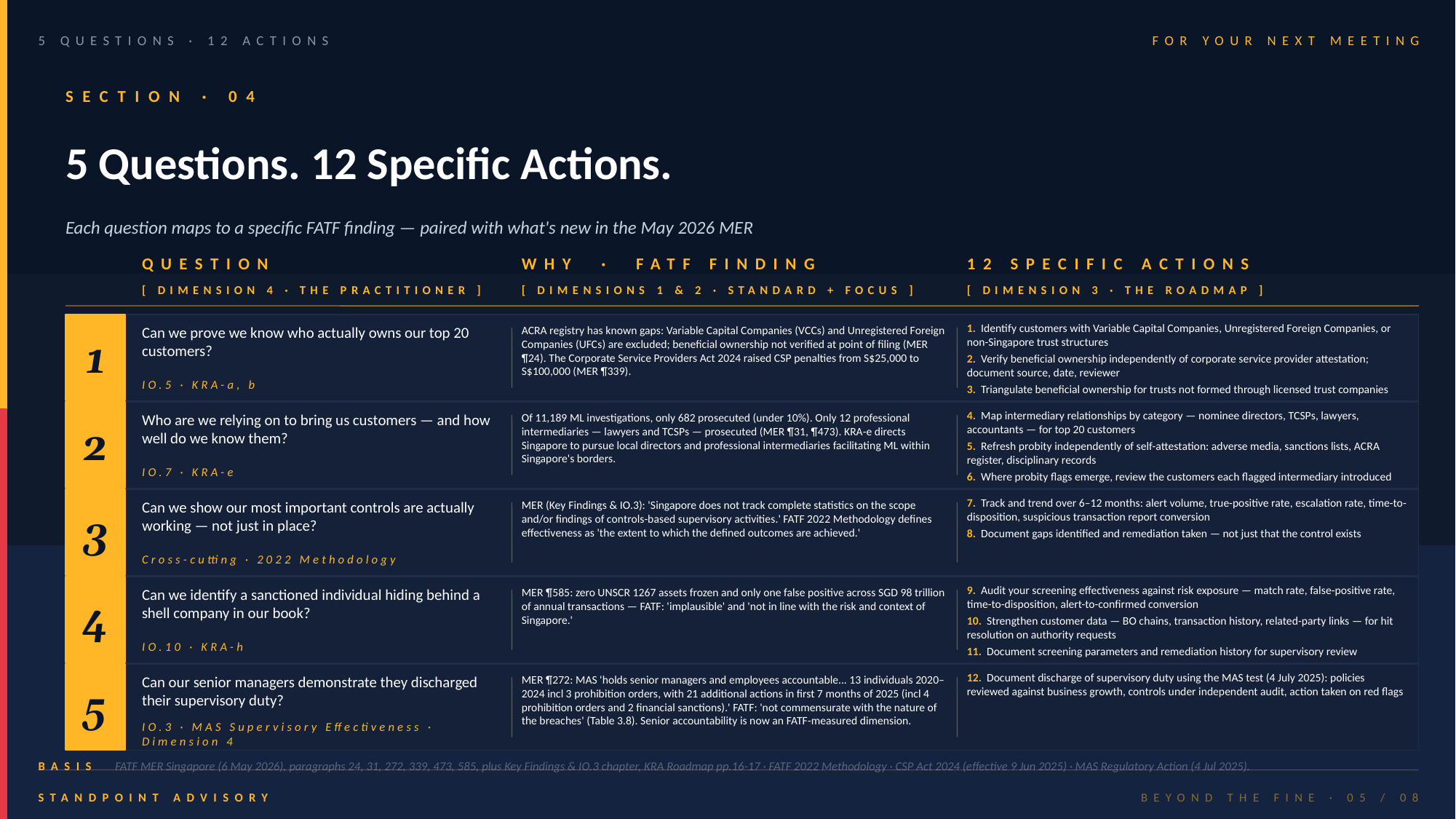

5 QUESTIONS · 12 ACTIONS
FOR YOUR NEXT MEETING
SECTION · 04
5 Questions. 12 Specific Actions.
Each question maps to a specific FATF finding — paired with what's new in the May 2026 MER
QUESTION
WHY  ·  FATF FINDING
12 SPECIFIC ACTIONS
[ DIMENSION 4 · THE PRACTITIONER ]
[ DIMENSIONS 1 & 2 · STANDARD + FOCUS ]
[ DIMENSION 3 · THE ROADMAP ]

1
1.  Identify customers with Variable Capital Companies, Unregistered Foreign Companies, or non-Singapore trust structures
2.  Verify beneficial ownership independently of corporate service provider attestation; document source, date, reviewer
3.  Triangulate beneficial ownership for trusts not formed through licensed trust companies
Can we prove we know who actually owns our top 20 customers?
ACRA registry has known gaps: Variable Capital Companies (VCCs) and Unregistered Foreign Companies (UFCs) are excluded; beneficial ownership not verified at point of filing (MER ¶24). The Corporate Service Providers Act 2024 raised CSP penalties from S$25,000 to S$100,000 (MER ¶339).

IO.5 · KRA-a, b

2
4.  Map intermediary relationships by category — nominee directors, TCSPs, lawyers, accountants — for top 20 customers
5.  Refresh probity independently of self-attestation: adverse media, sanctions lists, ACRA register, disciplinary records
6.  Where probity flags emerge, review the customers each flagged intermediary introduced

Who are we relying on to bring us customers — and how well do we know them?
Of 11,189 ML investigations, only 682 prosecuted (under 10%). Only 12 professional intermediaries — lawyers and TCSPs — prosecuted (MER ¶31, ¶473). KRA-e directs Singapore to pursue local directors and professional intermediaries facilitating ML within Singapore's borders.

IO.7 · KRA-e

3
7.  Track and trend over 6–12 months: alert volume, true-positive rate, escalation rate, time-to-disposition, suspicious transaction report conversion
8.  Document gaps identified and remediation taken — not just that the control exists
Can we show our most important controls are actually working — not just in place?
MER (Key Findings & IO.3): 'Singapore does not track complete statistics on the scope and/or findings of controls-based supervisory activities.' FATF 2022 Methodology defines effectiveness as 'the extent to which the defined outcomes are achieved.'

Cross-cutting · 2022 Methodology

4
9.  Audit your screening effectiveness against risk exposure — match rate, false-positive rate, time-to-disposition, alert-to-confirmed conversion
10.  Strengthen customer data — BO chains, transaction history, related-party links — for hit resolution on authority requests
11.  Document screening parameters and remediation history for supervisory review
Can we identify a sanctioned individual hiding behind a shell company in our book?
MER ¶585: zero UNSCR 1267 assets frozen and only one false positive across SGD 98 trillion of annual transactions — FATF: 'implausible' and 'not in line with the risk and context of Singapore.'

IO.10 · KRA-h

5
12.  Document discharge of supervisory duty using the MAS test (4 July 2025): policies reviewed against business growth, controls under independent audit, action taken on red flags
Can our senior managers demonstrate they discharged their supervisory duty?
MER ¶272: MAS 'holds senior managers and employees accountable... 13 individuals 2020–2024 incl 3 prohibition orders, with 21 additional actions in first 7 months of 2025 (incl 4 prohibition orders and 2 financial sanctions).' FATF: 'not commensurate with the nature of the breaches' (Table 3.8). Senior accountability is now an FATF-measured dimension.

IO.3 · MAS Supervisory Effectiveness · Dimension 4
BASIS  FATF MER Singapore (6 May 2026), paragraphs 24, 31, 272, 339, 473, 585, plus Key Findings & IO.3 chapter, KRA Roadmap pp.16-17 · FATF 2022 Methodology · CSP Act 2024 (effective 9 Jun 2025) · MAS Regulatory Action (4 Jul 2025).

STANDPOINT ADVISORY
BEYOND THE FINE · 05 / 08